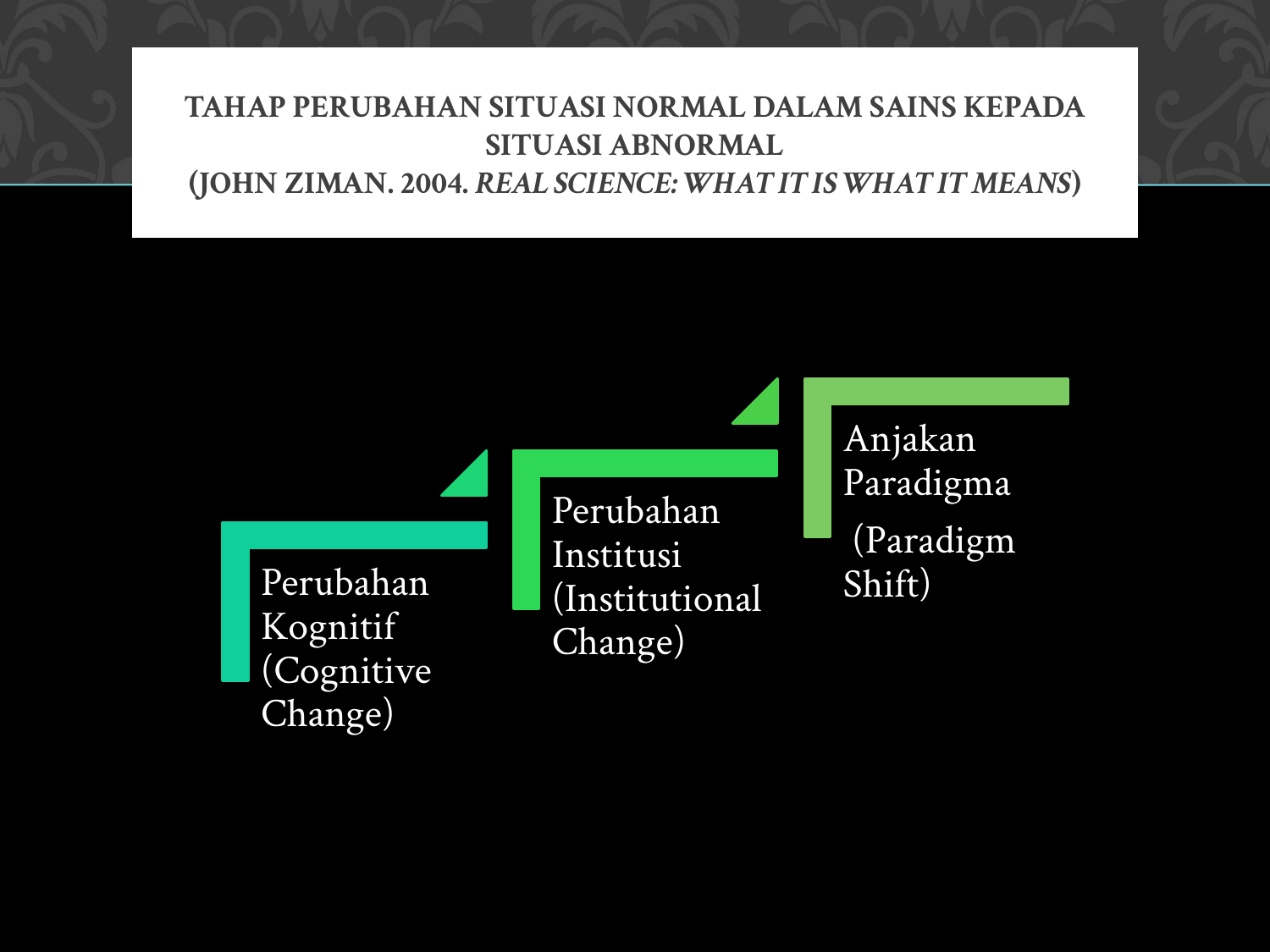

# TAHAP PERUBAHAN SITUASI NORMAL DALAM SAINS KEPADA SITUASI ABNORMAL (John ZIMAN. 2004. Real science: What it is what it means)
Perubahan Kognitif (Cognitive Change)
Perubahan Institusi (Institutional Change)
Anjakan Paradigma
 (Paradigm Shift)